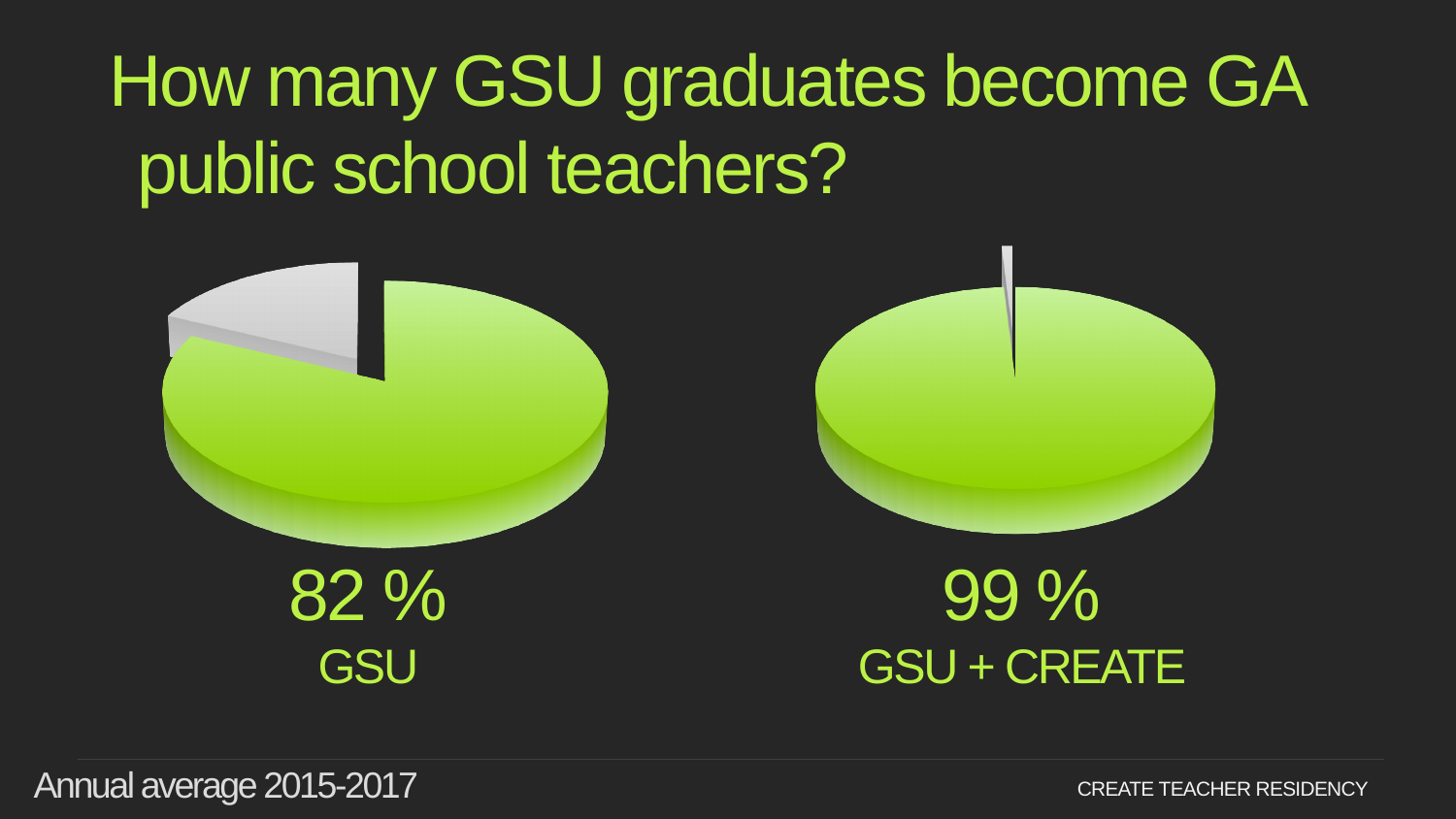

How many GSU graduates become GA
public school teachers?

[unsupported chart]

[unsupported chart]

82 %
GSU
99 %
GSU + CREATE
Annual average 2015-2017